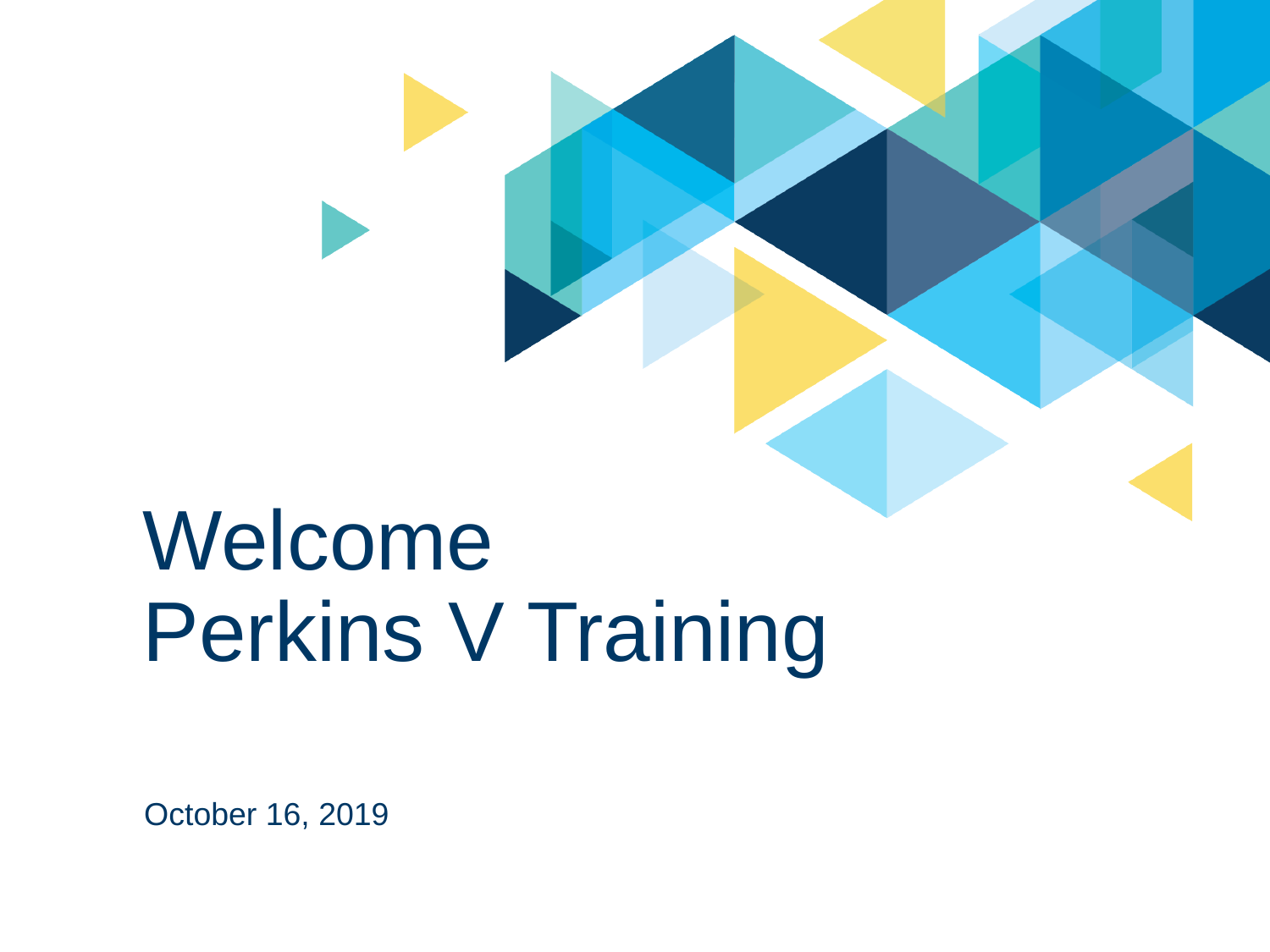

# Welcome Perkins V Training
October 16, 2019